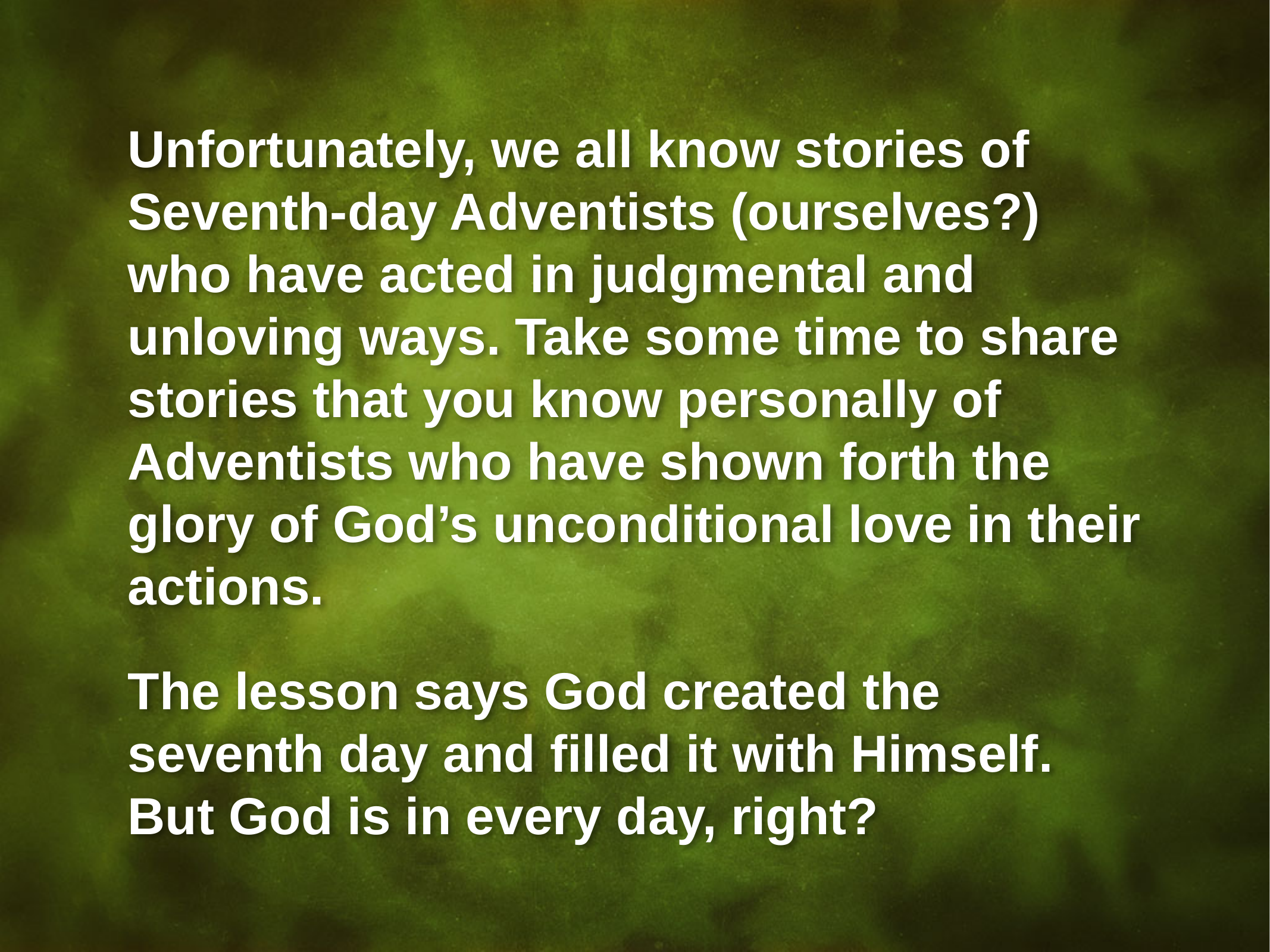

Unfortunately, we all know stories of Seventh-day Adventists (ourselves?) who have acted in judgmental and unloving ways. Take some time to share stories that you know personally of Adventists who have shown forth the glory of God’s unconditional love in their actions.
The lesson says God created the seventh day and filled it with Himself. But God is in every day, right?